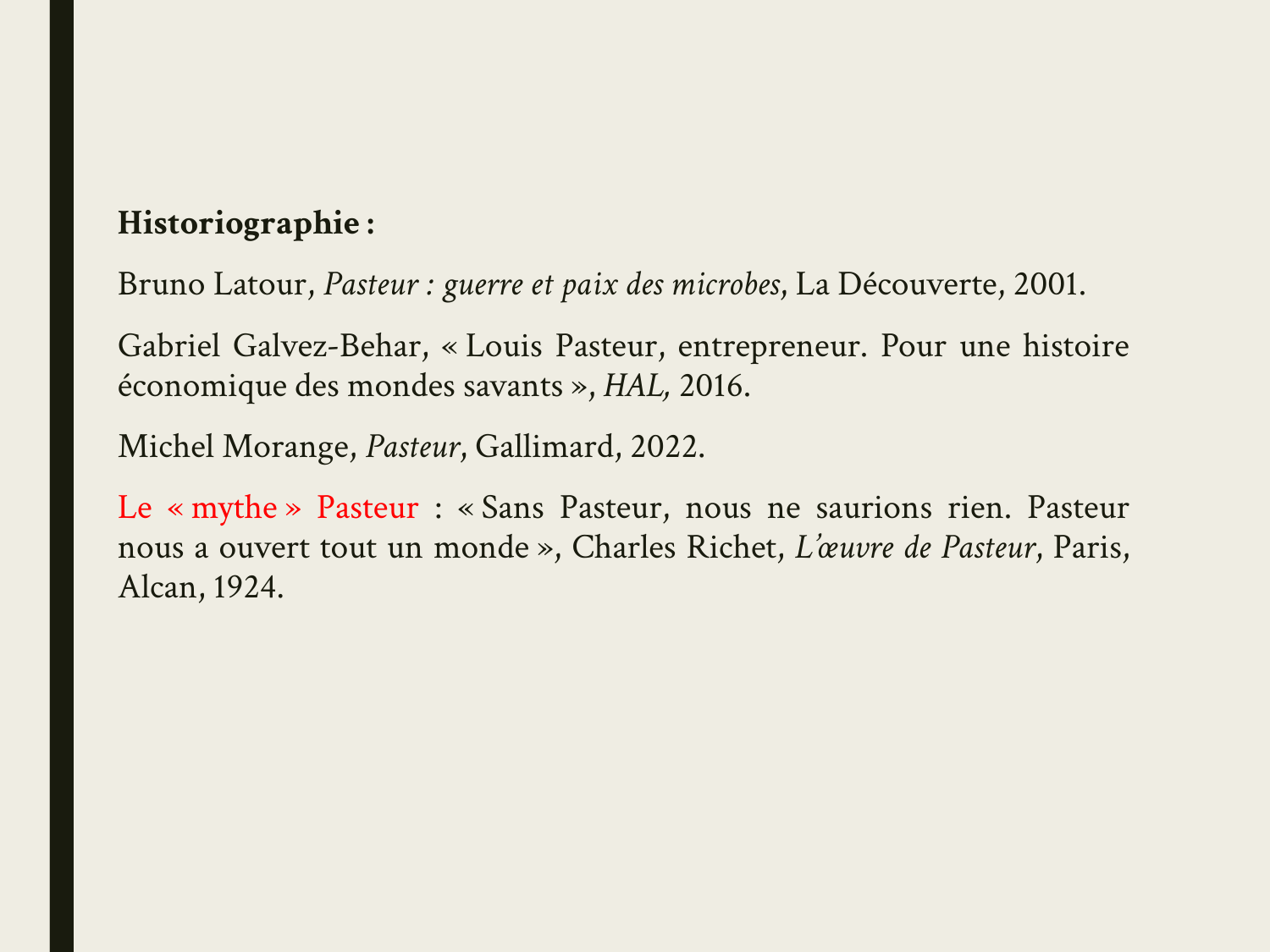

#
Historiographie :
Bruno Latour, Pasteur : guerre et paix des microbes, La Découverte, 2001.
Gabriel Galvez-Behar, « Louis Pasteur, entrepreneur. Pour une histoire économique des mondes savants », HAL, 2016.
Michel Morange, Pasteur, Gallimard, 2022.
Le « mythe » Pasteur : « Sans Pasteur, nous ne saurions rien. Pasteur nous a ouvert tout un monde », Charles Richet, L’œuvre de Pasteur, Paris, Alcan, 1924.